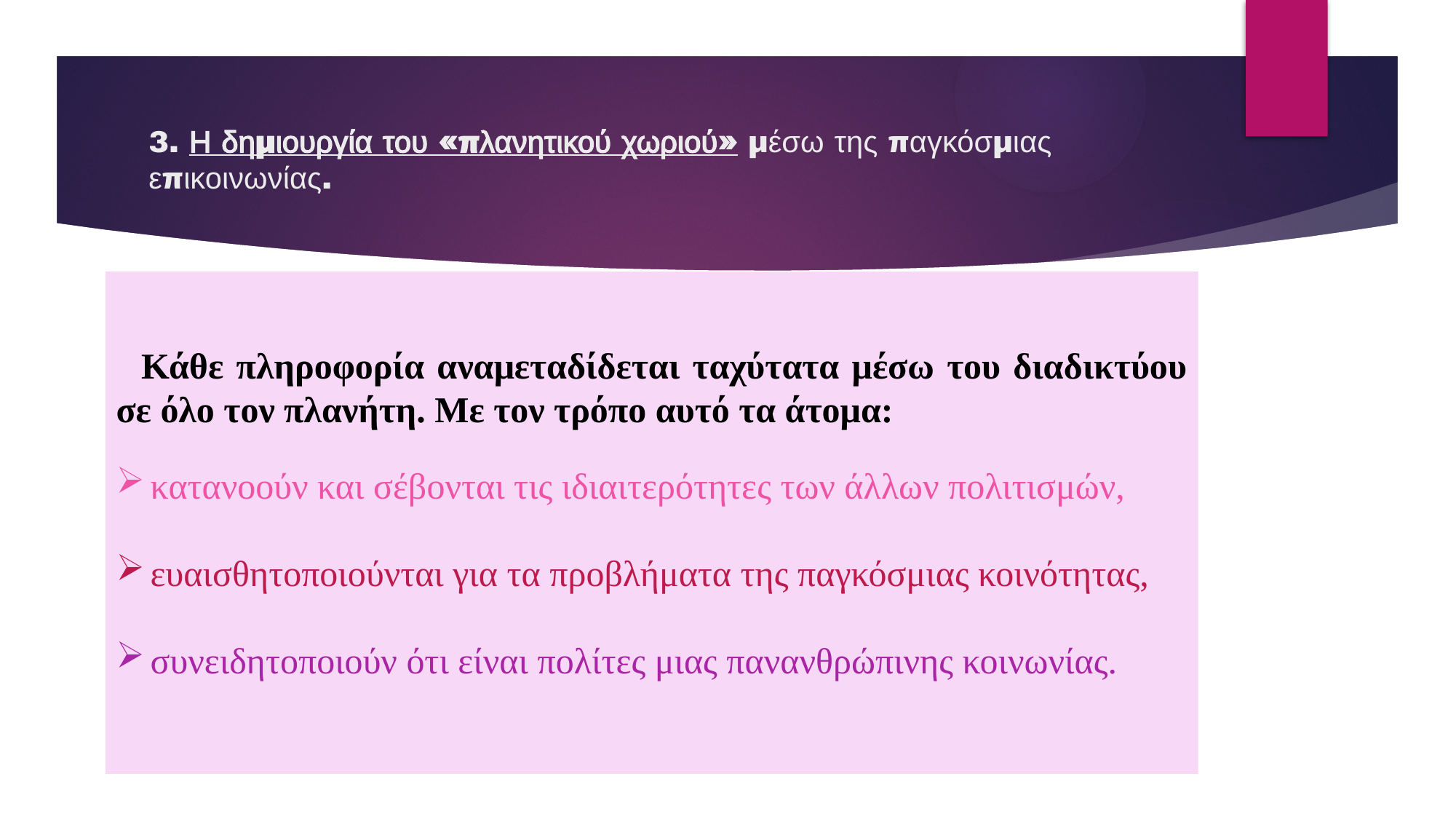

# 3. Η δημιουργία του «πλανητικού χωριού» μέσω της παγκόσμιας επικοινωνίας.

  Κάθε πληροφορία αναμεταδίδεται ταχύτατα μέσω του διαδικτύου σε όλο τον πλανήτη. Με τον τρόπο αυτό τα άτομα:

κατανοούν και σέβονται τις ιδιαιτερότητες των άλλων πολιτισμών,

ευαισθητοποιούνται για τα προβλήματα της παγκόσμιας κοινότητας,

συνειδητοποιούν ότι είναι πολίτες μιας πανανθρώπινης κοινωνίας.